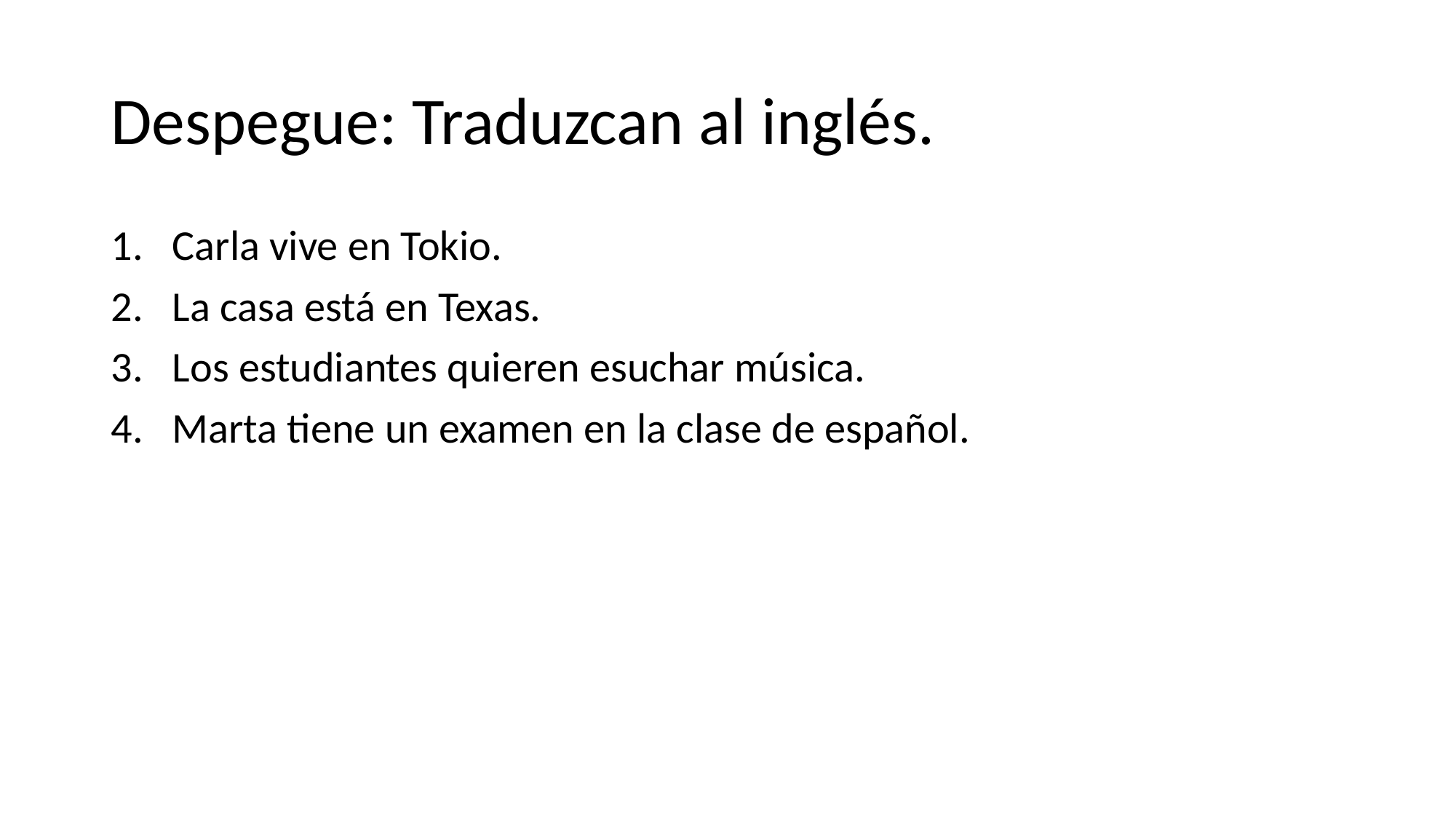

# Despegue: Traduzcan al inglés.
Carla vive en Tokio.
La casa está en Texas.
Los estudiantes quieren esuchar música.
Marta tiene un examen en la clase de español.